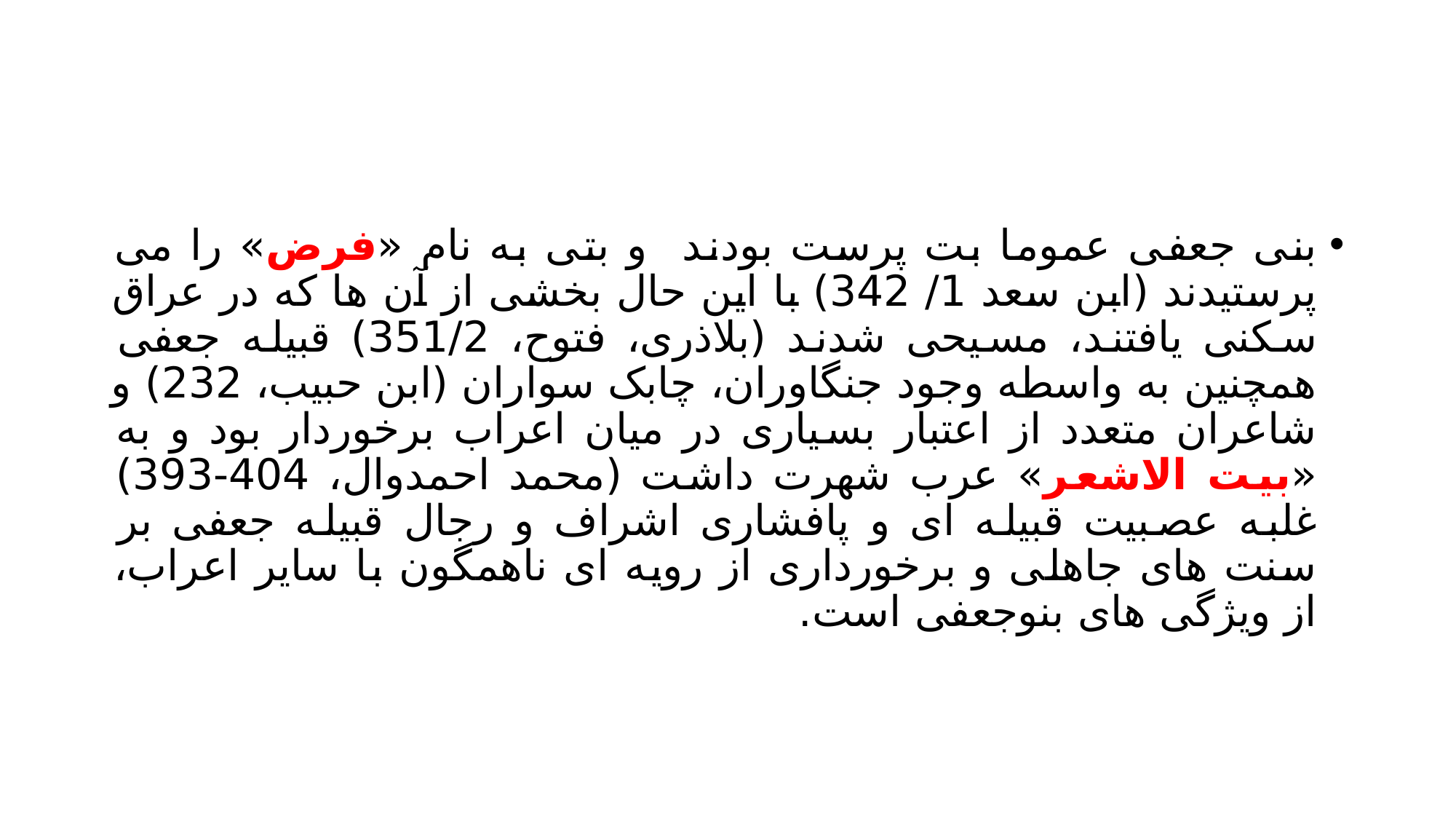

#
بنی جعفی عموما بت پرست بودند  و بتی به نام «فرض» را می پرستیدند (ابن سعد 1/ 342) با این حال بخشی از آن ها که در عراق سکنی یافتند، مسیحی شدند (بلاذری، فتوح، 351/2) قبیله جعفی همچنین به واسطه وجود جنگاوران، چابک سواران (ابن حبیب، 232) و شاعران متعدد از اعتبار بسیاری در میان اعراب برخوردار بود و به «بیت الاشعر» عرب شهرت داشت (محمد احمدوال، 404-393) غلبه عصبیت قبیله ای و پافشاری اشراف و رجال قبیله جعفی بر سنت های جاهلی و برخورداری از رویه ای ناهمگون با سایر اعراب، از ویژگی های بنوجعفی است.